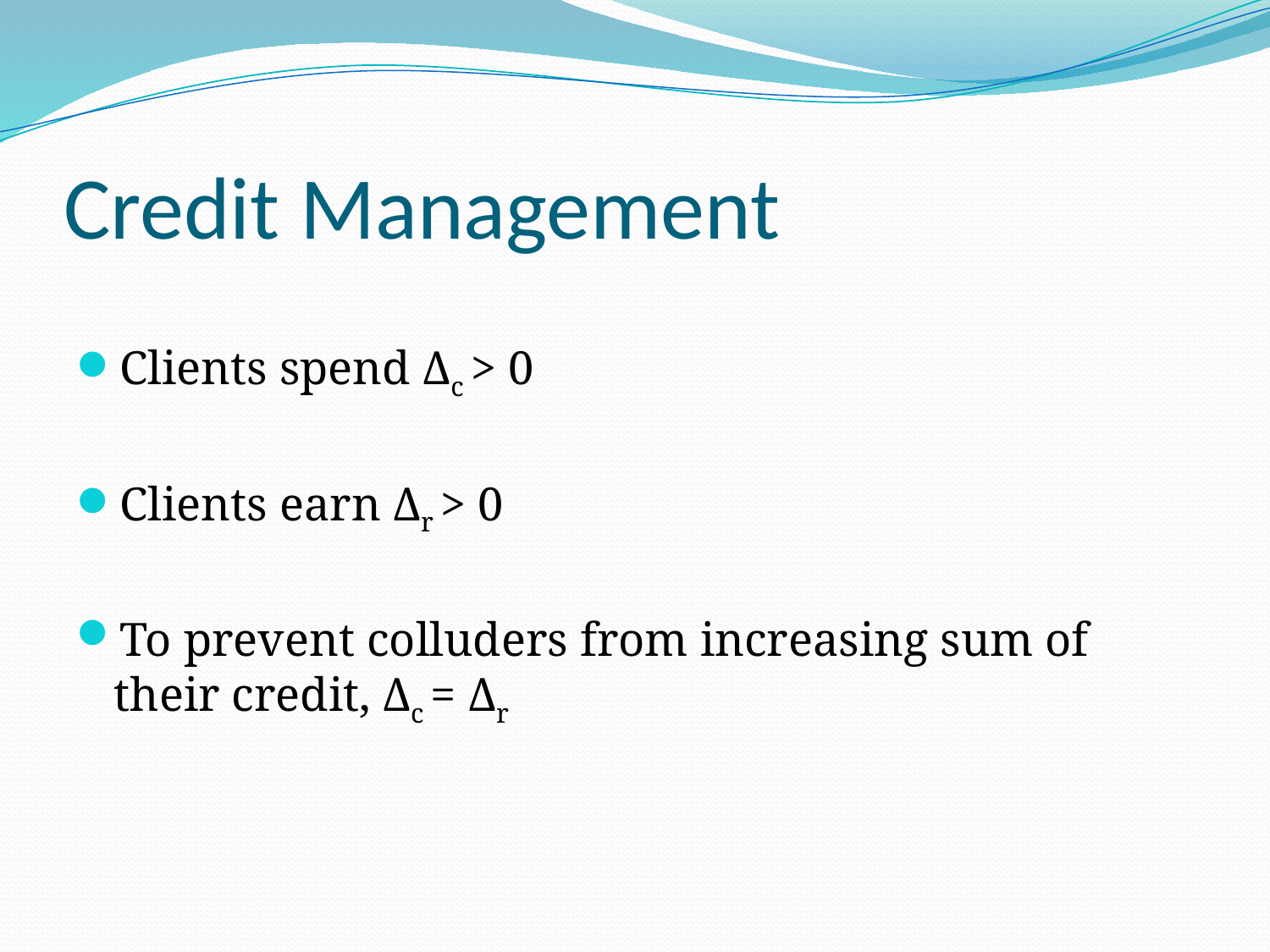

# Credit Management

Clients spend Δc > 0

Clients earn Δr > 0

To prevent colluders from increasing sum of their credit, Δc = Δr